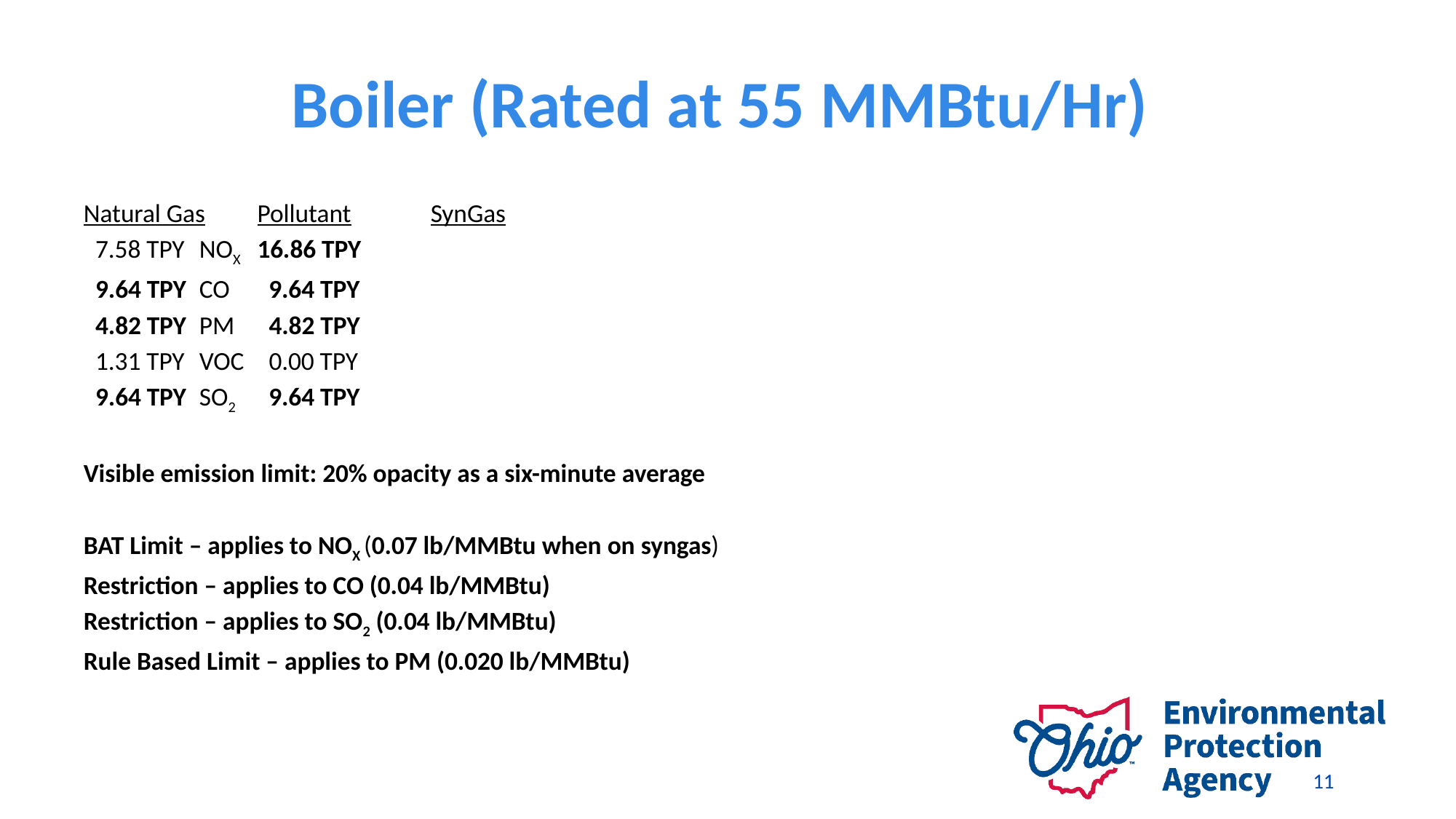

# Boiler (Rated at 55 MMBtu/Hr)
Natural Gas		Pollutant		SynGas
  7.58 TPY		NOX			16.86 TPY
  9.64 TPY		CO			  9.64 TPY
  4.82 TPY		PM			  4.82 TPY
  1.31 TPY		VOC			  0.00 TPY
  9.64 TPY		SO2			  9.64 TPY

Visible emission limit: 20% opacity as a six-minute average

BAT Limit – applies to NOX (0.07 lb/MMBtu when on syngas)
Restriction – applies to CO (0.04 lb/MMBtu)
Restriction – applies to SO2 (0.04 lb/MMBtu)
Rule Based Limit – applies to PM (0.020 lb/MMBtu)